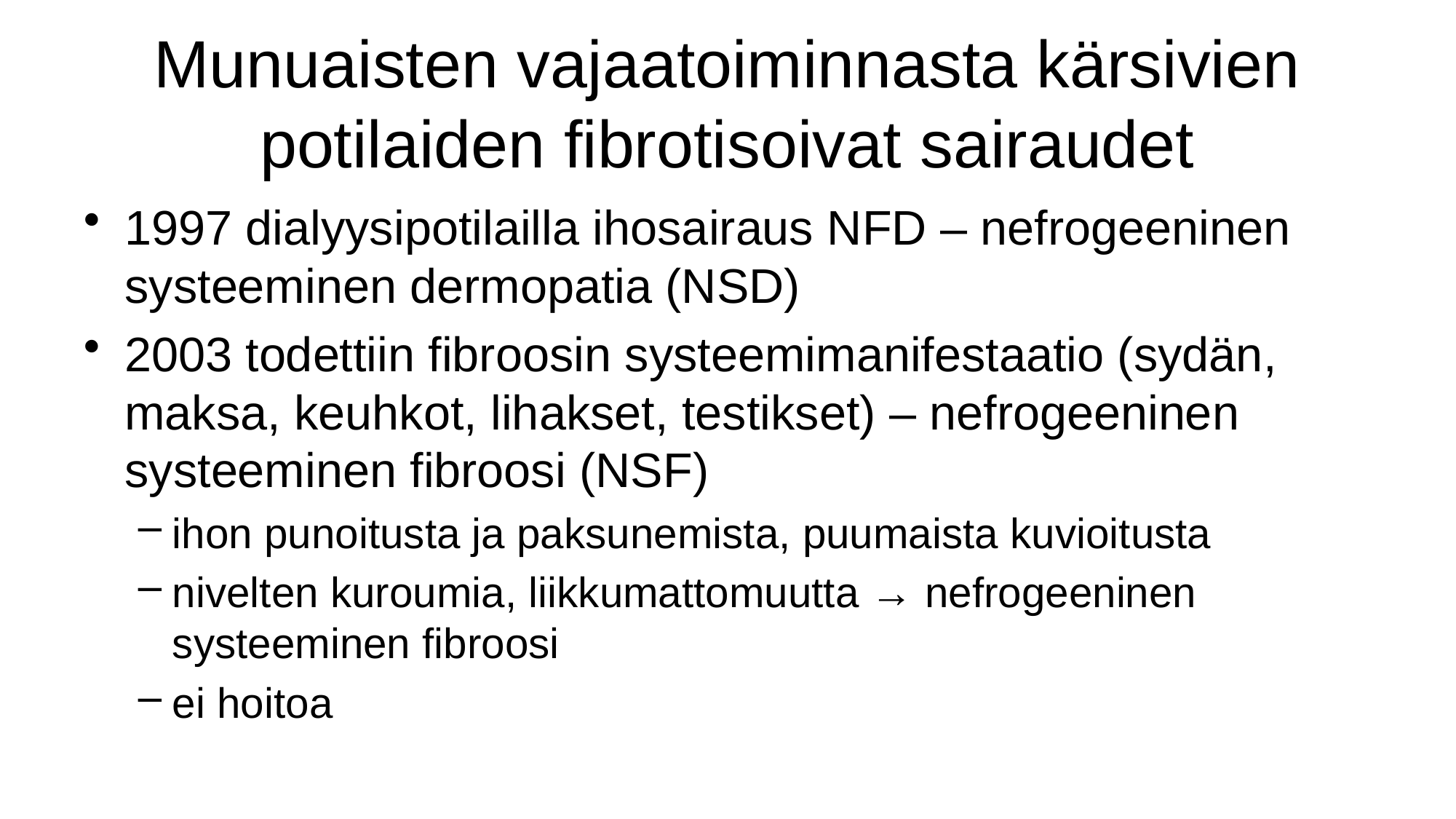

# Munuaisten vajaatoiminnasta kärsivien potilaiden fibrotisoivat sairaudet
1997 dialyysipotilailla ihosairaus NFD – nefrogeeninen systeeminen dermopatia (NSD)
2003 todettiin fibroosin systeemimanifestaatio (sydän, maksa, keuhkot, lihakset, testikset) – nefrogeeninen systeeminen fibroosi (NSF)
ihon punoitusta ja paksunemista, puumaista kuvioitusta
nivelten kuroumia, liikkumattomuutta → nefrogeeninen systeeminen fibroosi
ei hoitoa